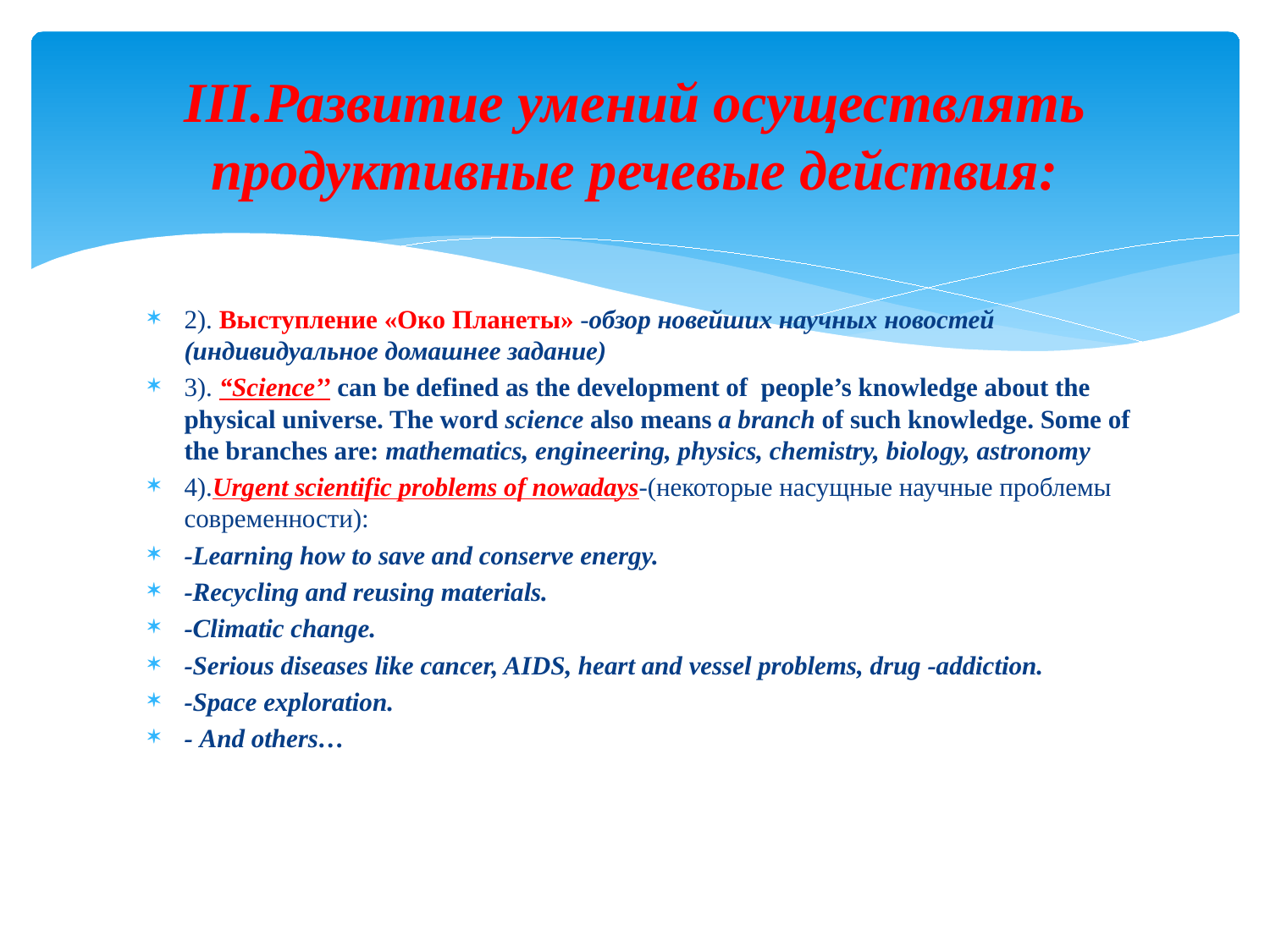

# III.Развитие умений осуществлять продуктивные речевые действия:
2). Выступление «Око Планеты» -обзор новейших научных новостей (индивидуальное домашнее задание)
3). “Science’’ can be defined as the development of  people’s knowledge about the physical universe. The word science also means a branch of such knowledge. Some of the branches are: mathematics, engineering, physics, chemistry, biology, astronomy
4).Urgent scientific problems of nowadays-(некоторые насущные научные проблемы современности):
-Learning how to save and conserve energy.
-Recycling and reusing materials.
-Climatic change.
-Serious diseases like cancer, AIDS, heart and vessel problems, drug -addiction.
-Space exploration.
- And others…